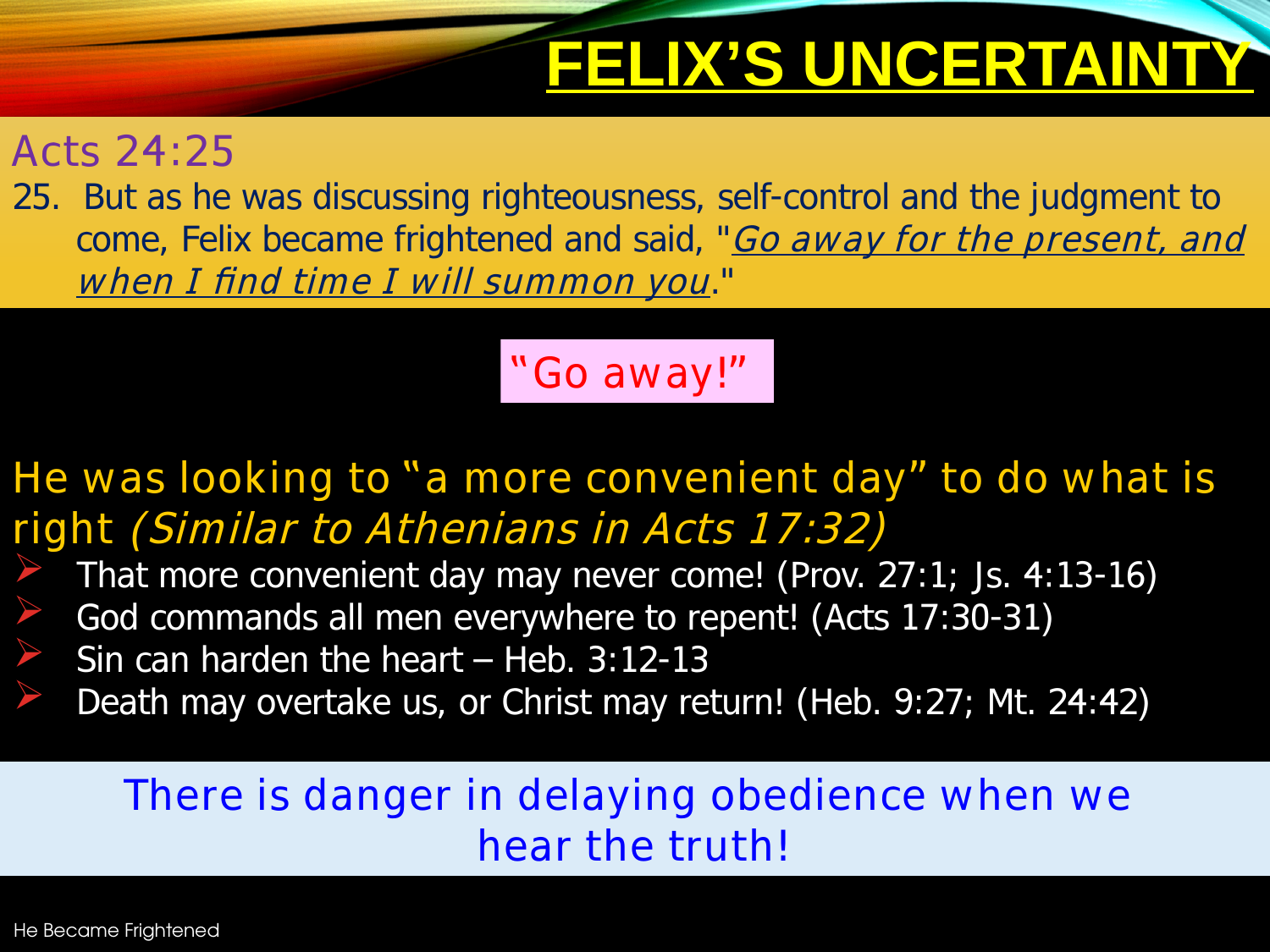

# Felix’s Uncertainty
Acts 24:25
25.  But as he was discussing righteousness, self-control and the judgment to come, Felix became frightened and said, "Go away for the present, and when I find time I will summon you."
“Go away!”
He was looking to “a more convenient day” to do what is
right (Similar to Athenians in Acts 17:32)
That more convenient day may never come! (Prov. 27:1; Js. 4:13-16)
God commands all men everywhere to repent! (Acts 17:30-31)
Sin can harden the heart – Heb. 3:12-13
Death may overtake us, or Christ may return! (Heb. 9:27; Mt. 24:42)
There is danger in delaying obedience when we
hear the truth!
He Became Frightened